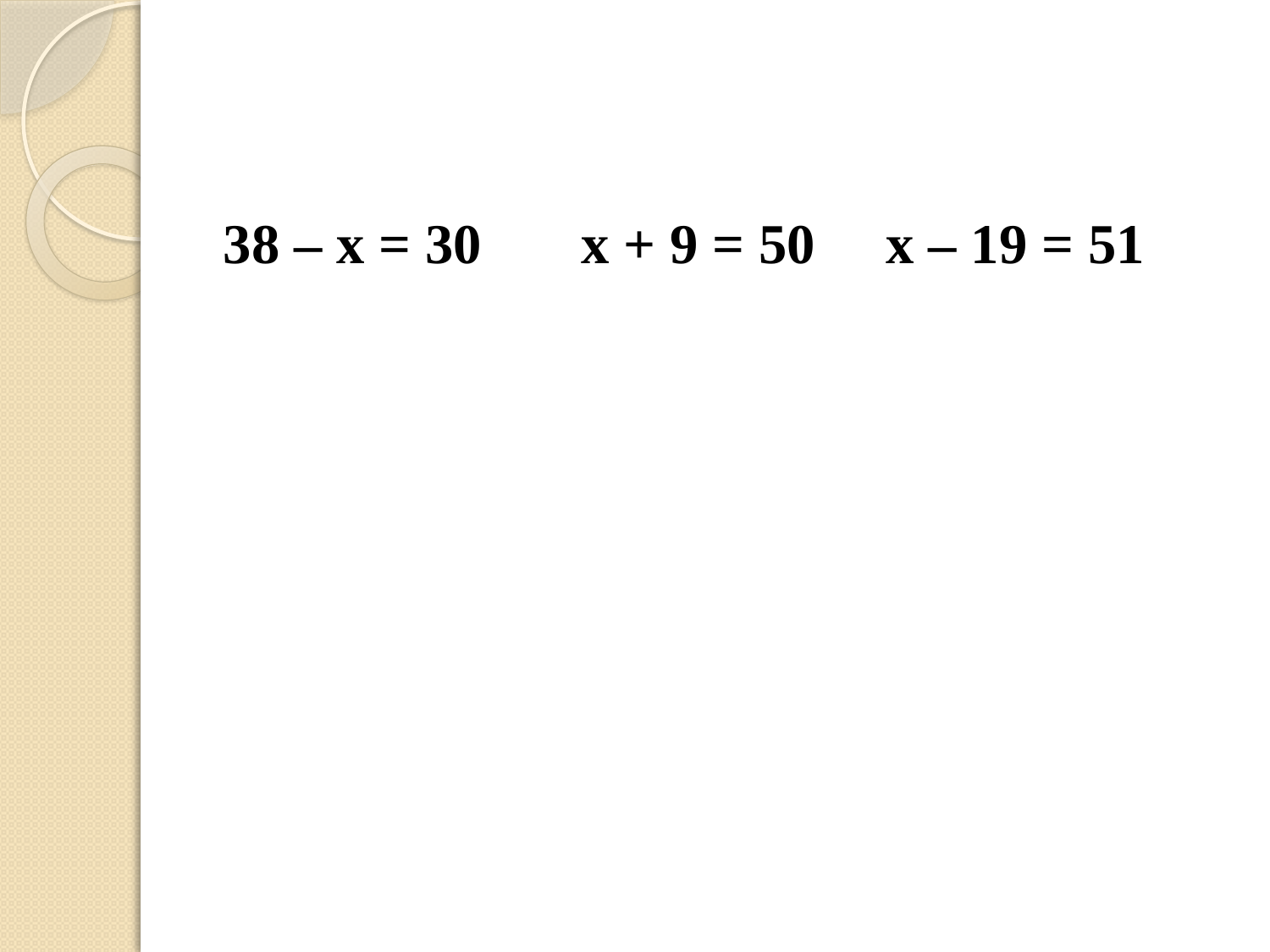

#
38 – х = 30       х + 9 = 50     х – 19 = 51